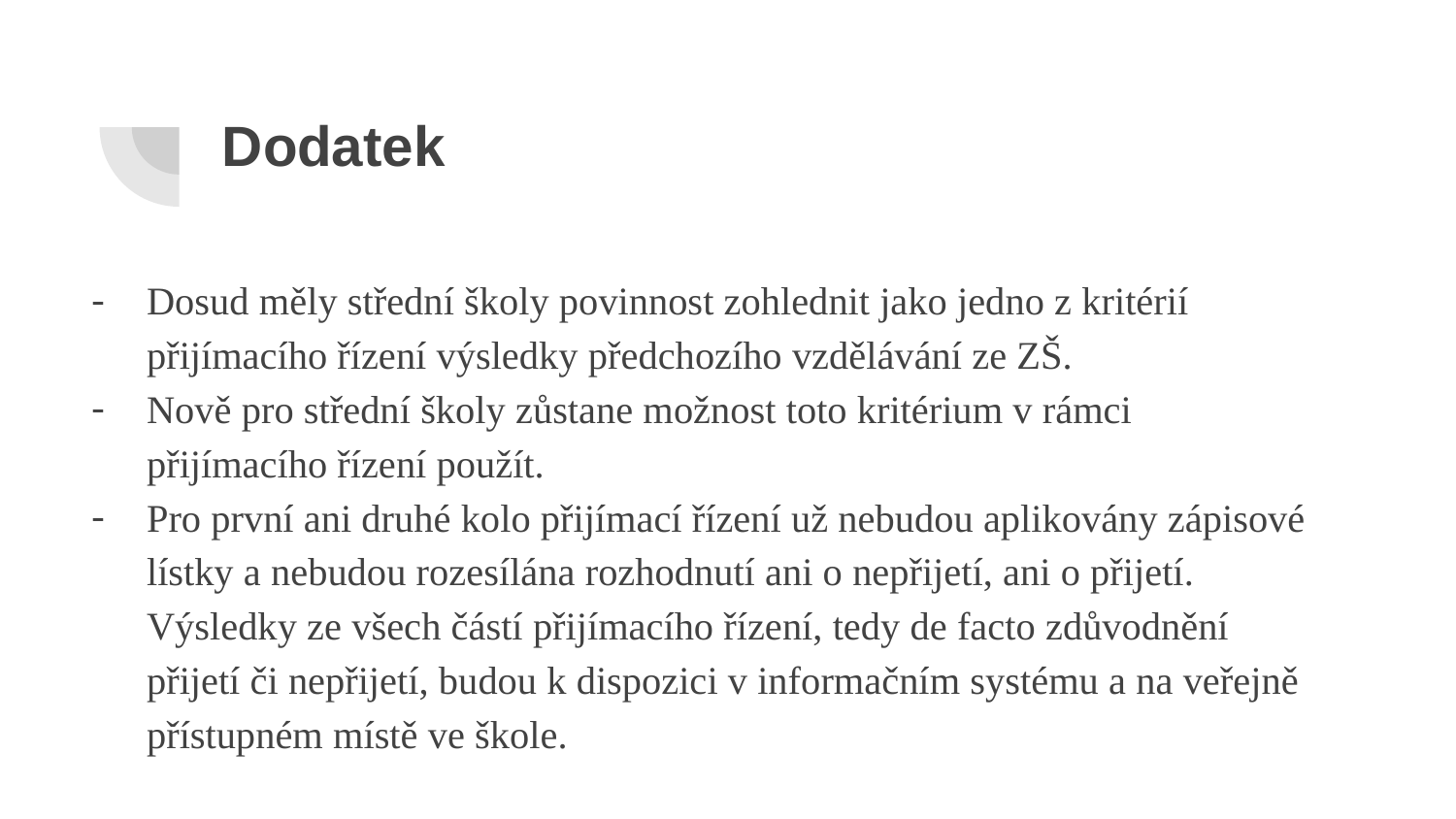

# Dodatek
Dosud měly střední školy povinnost zohlednit jako jedno z kritérií přijímacího řízení výsledky předchozího vzdělávání ze ZŠ.
Nově pro střední školy zůstane možnost toto kritérium v rámci přijímacího řízení použít.
Pro první ani druhé kolo přijímací řízení už nebudou aplikovány zápisové lístky a nebudou rozesílána rozhodnutí ani o nepřijetí, ani o přijetí. Výsledky ze všech částí přijímacího řízení, tedy de facto zdůvodnění přijetí či nepřijetí, budou k dispozici v informačním systému a na veřejně přístupném místě ve škole.